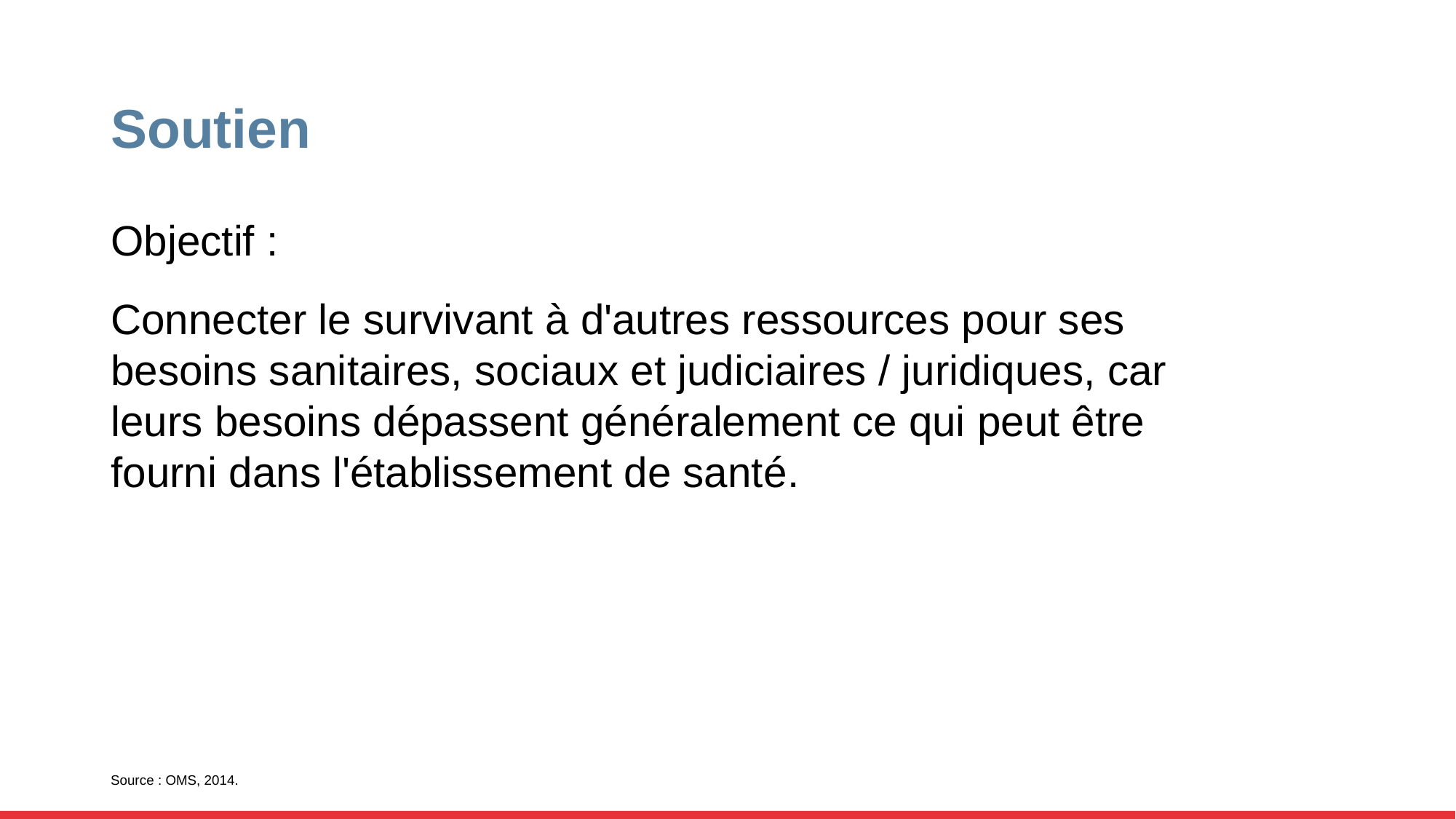

# Soutien
Objectif :
Connecter le survivant à d'autres ressources pour ses besoins sanitaires, sociaux et judiciaires / juridiques, car leurs besoins dépassent généralement ce qui peut être fourni dans l'établissement de santé.

Source : OMS, 2014.